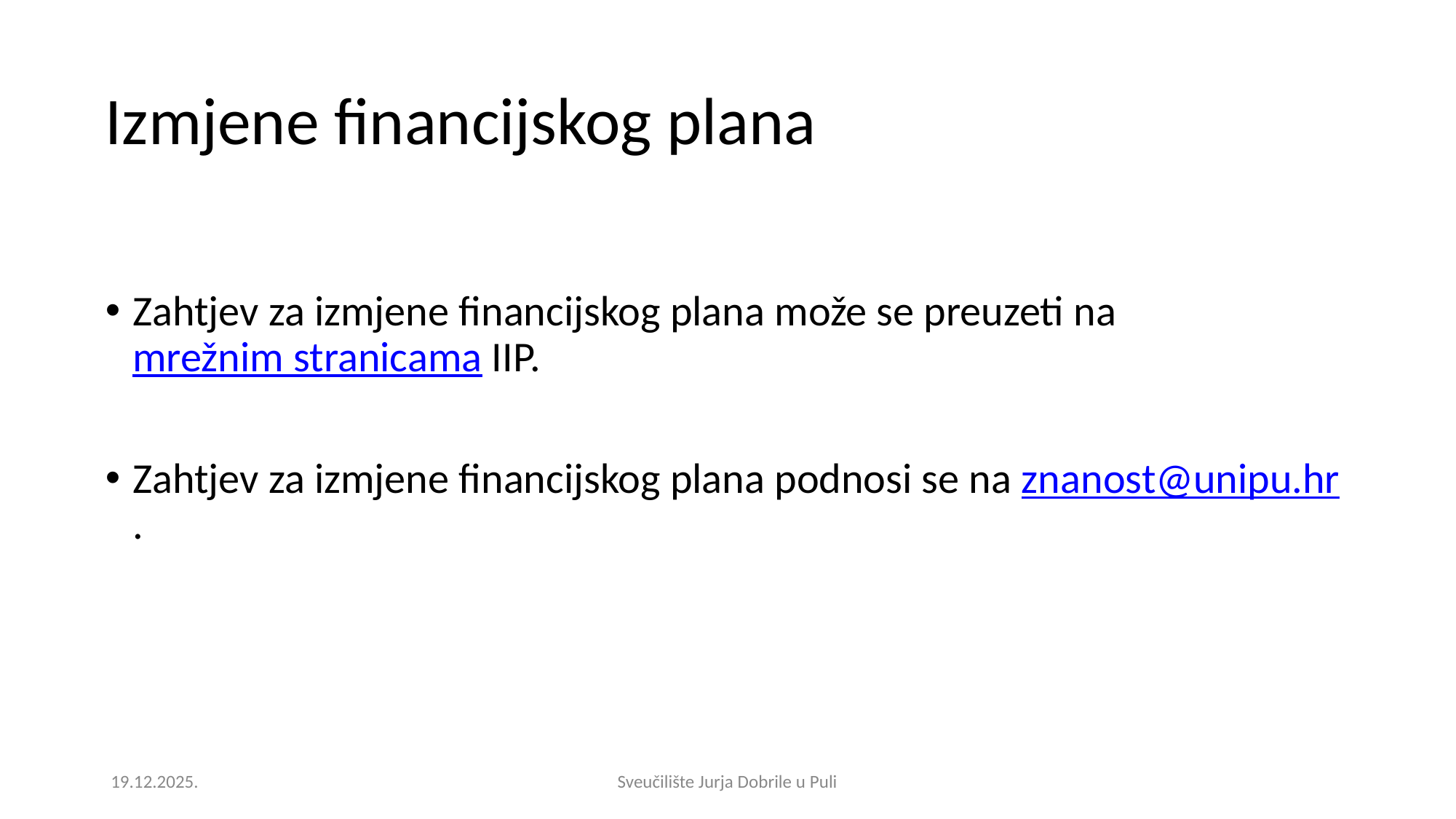

Izmjene financijskog plana

Zahtjev za izmjene financijskog plana može se preuzeti na mrežnim stranicama IIP.

Zahtjev za izmjene financijskog plana podnosi se na znanost@unipu.hr.
19.12.2025.
Sveučilište Jurja Dobrile u Puli
23